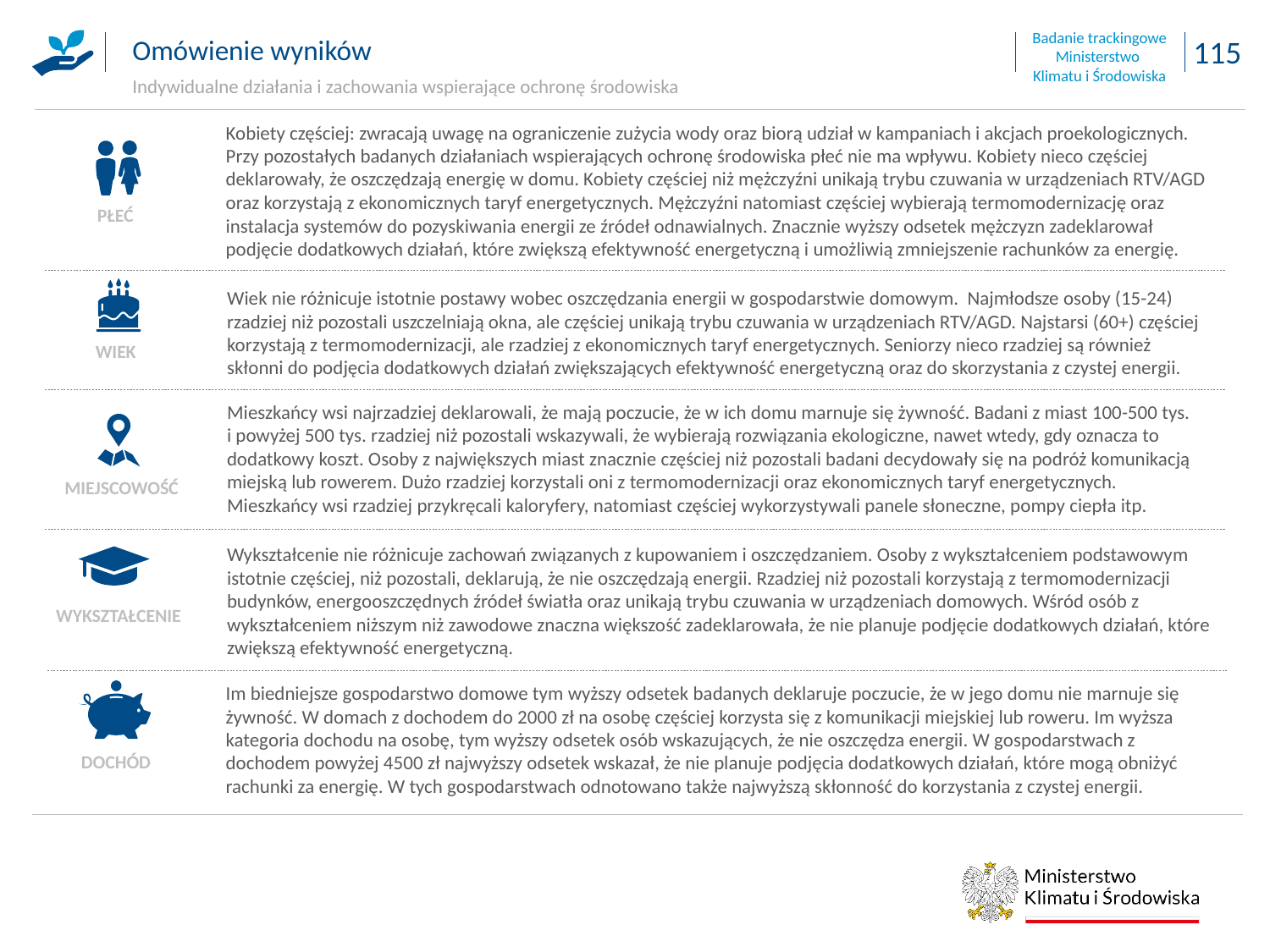

Omówienie wyników
Indywidualne działania i zachowania wspierające ochronę środowiska
Kobiety częściej: zwracają uwagę na ograniczenie zużycia wody oraz biorą udział w kampaniach i akcjach proekologicznych. Przy pozostałych badanych działaniach wspierających ochronę środowiska płeć nie ma wpływu. Kobiety nieco częściej deklarowały, że oszczędzają energię w domu. Kobiety częściej niż mężczyźni unikają trybu czuwania w urządzeniach RTV/AGD oraz korzystają z ekonomicznych taryf energetycznych. Mężczyźni natomiast częściej wybierają termomodernizację oraz instalacja systemów do pozyskiwania energii ze źródeł odnawialnych. Znacznie wyższy odsetek mężczyzn zadeklarował podjęcie dodatkowych działań, które zwiększą efektywność energetyczną i umożliwią zmniejszenie rachunków za energię.

PŁEĆ

Wiek nie różnicuje istotnie postawy wobec oszczędzania energii w gospodarstwie domowym.  Najmłodsze osoby (15-24) rzadziej niż pozostali uszczelniają okna, ale częściej unikają trybu czuwania w urządzeniach RTV/AGD. Najstarsi (60+) częściej korzystają z termomodernizacji, ale rzadziej z ekonomicznych taryf energetycznych. Seniorzy nieco rzadziej są również skłonni do podjęcia dodatkowych działań zwiększających efektywność energetyczną oraz do skorzystania z czystej energii.
WIEK
Mieszkańcy wsi najrzadziej deklarowali, że mają poczucie, że w ich domu marnuje się żywność. Badani z miast 100-500 tys.
i powyżej 500 tys. rzadziej niż pozostali wskazywali, że wybierają rozwiązania ekologiczne, nawet wtedy, gdy oznacza to dodatkowy koszt. Osoby z największych miast znacznie częściej niż pozostali badani decydowały się na podróż komunikacją miejską lub rowerem. Dużo rzadziej korzystali oni z termomodernizacji oraz ekonomicznych taryf energetycznych. Mieszkańcy wsi rzadziej przykręcali kaloryfery, natomiast częściej wykorzystywali panele słoneczne, pompy ciepła itp.

MIEJSCOWOŚĆ
Wykształcenie nie różnicuje zachowań związanych z kupowaniem i oszczędzaniem. Osoby z wykształceniem podstawowym
istotnie częściej, niż pozostali, deklarują, że nie oszczędzają energii. Rzadziej niż pozostali korzystają z termomodernizacji budynków, energooszczędnych źródeł światła oraz unikają trybu czuwania w urządzeniach domowych. Wśród osób z wykształceniem niższym niż zawodowe znaczna większość zadeklarowała, że nie planuje podjęcie dodatkowych działań, które zwiększą efektywność energetyczną.

WYKSZTAŁCENIE
Im biedniejsze gospodarstwo domowe tym wyższy odsetek badanych deklaruje poczucie, że w jego domu nie marnuje się żywność. W domach z dochodem do 2000 zł na osobę częściej korzysta się z komunikacji miejskiej lub roweru. Im wyższa kategoria dochodu na osobę, tym wyższy odsetek osób wskazujących, że nie oszczędza energii. W gospodarstwach z dochodem powyżej 4500 zł najwyższy odsetek wskazał, że nie planuje podjęcia dodatkowych działań, które mogą obniżyć rachunki za energię. W tych gospodarstwach odnotowano także najwyższą skłonność do korzystania z czystej energii.

DOCHÓD